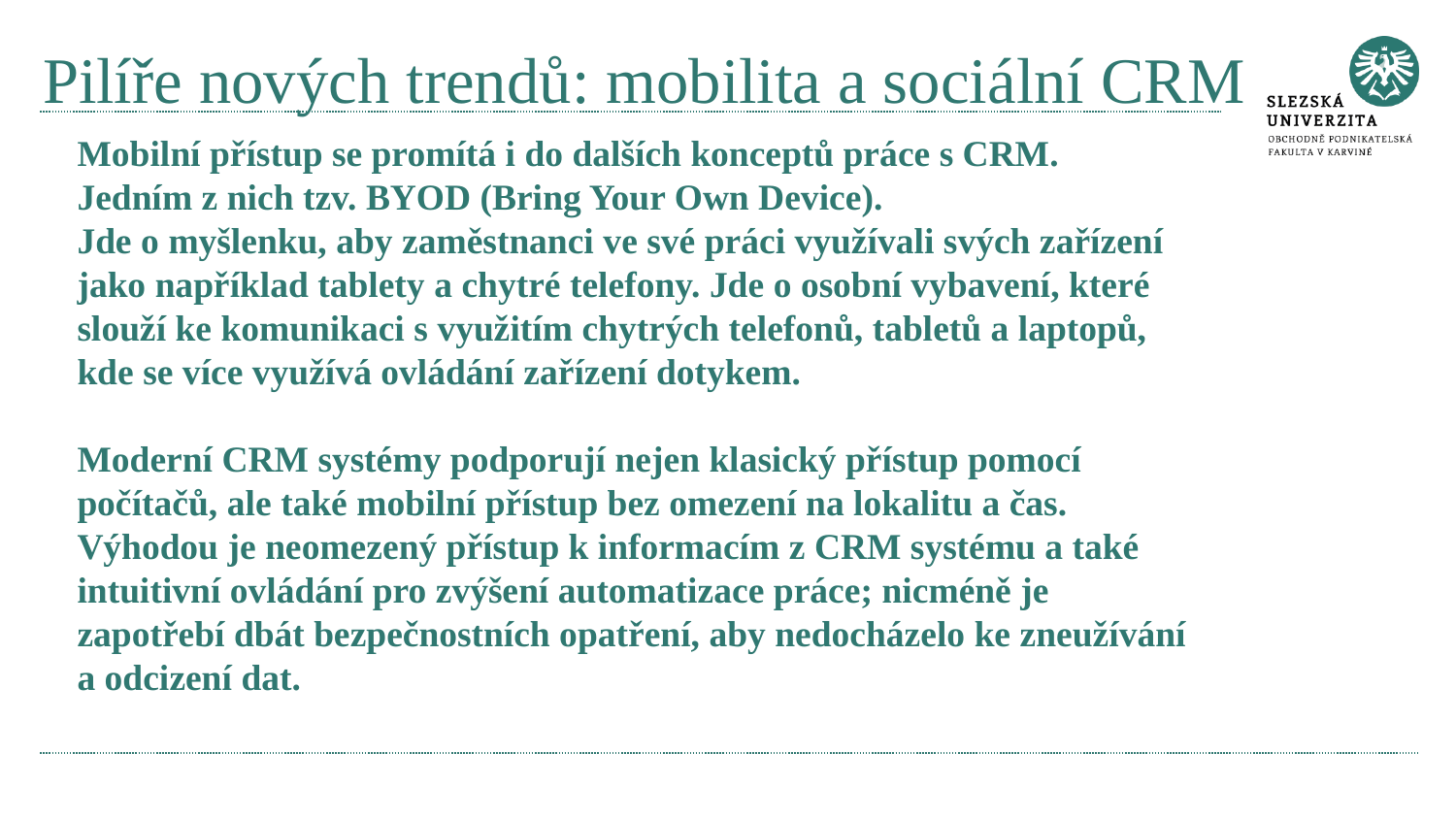

# Pilíře nových trendů: mobilita a sociální CRM
Mobilní přístup se promítá i do dalších konceptů práce s CRM.
Jedním z nich tzv. BYOD (Bring Your Own Device).
Jde o myšlenku, aby zaměstnanci ve své práci využívali svých zařízení jako například tablety a chytré telefony. Jde o osobní vybavení, které slouží ke komunikaci s využitím chytrých telefonů, tabletů a laptopů, kde se více využívá ovládání zařízení dotykem.

Moderní CRM systémy podporují nejen klasický přístup pomocí počítačů, ale také mobilní přístup bez omezení na lokalitu a čas.
Výhodou je neomezený přístup k informacím z CRM systému a také intuitivní ovládání pro zvýšení automatizace práce; nicméně je zapotřebí dbát bezpečnostních opatření, aby nedocházelo ke zneužívání a odcizení dat.